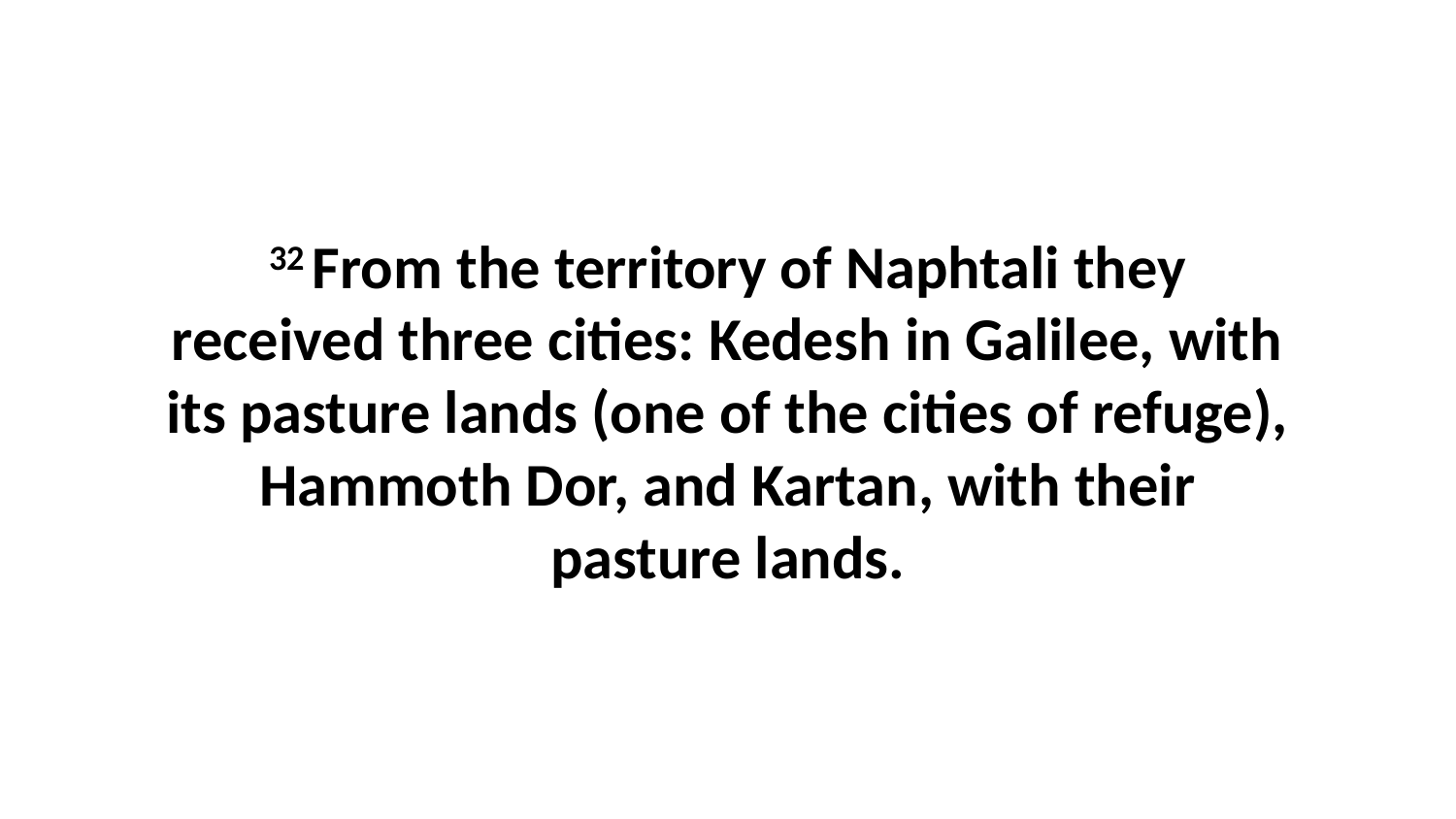

32 From the territory of Naphtali they received three cities: Kedesh in Galilee, with its pasture lands (one of the cities of refuge), Hammoth Dor, and Kartan, with their pasture lands.